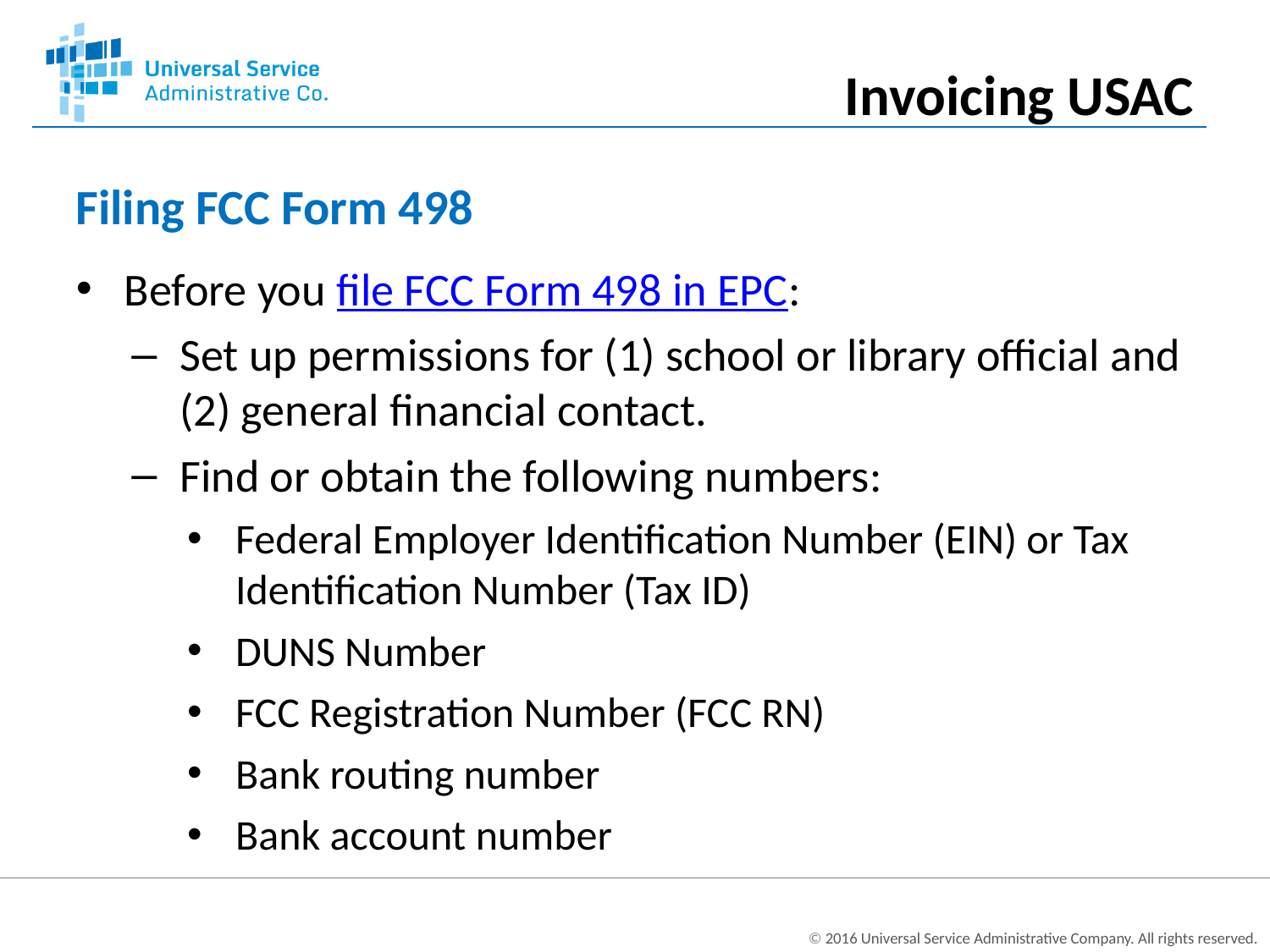

Invoicing USAC
# Filing FCC Form 498
Before you file FCC Form 498 in EPC:
Set up permissions for (1) school or library official and (2) general financial contact.
Find or obtain the following numbers:
Federal Employer Identification Number (EIN) or Tax Identification Number (Tax ID)
DUNS Number
FCC Registration Number (FCC RN)
Bank routing number
Bank account number